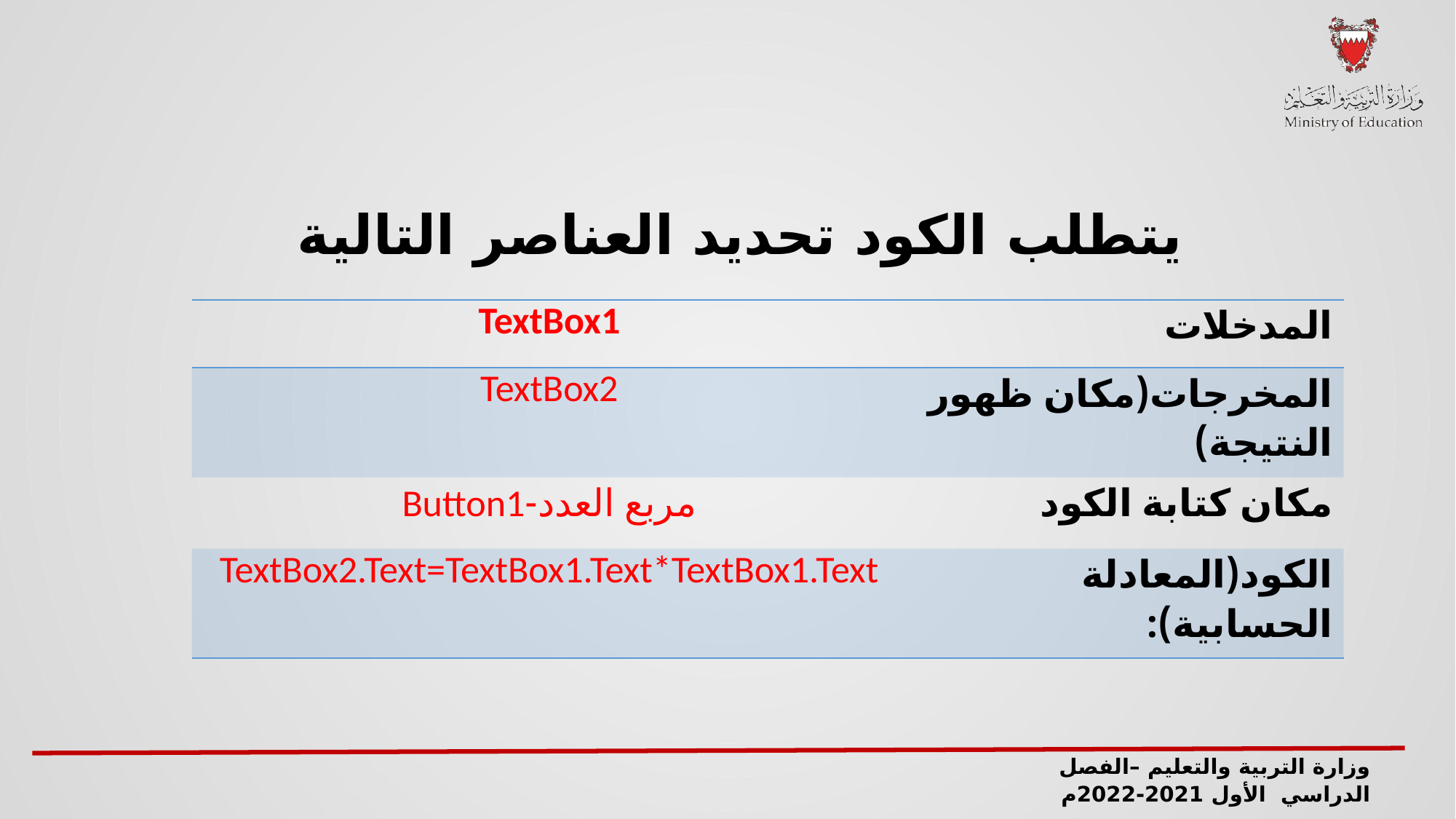

يتطلب الكود تحديد العناصر التالية
| TextBox1 | المدخلات |
| --- | --- |
| TextBox2 | المخرجات(مكان ظهور النتيجة) |
| مربع العدد-Button1 | مكان كتابة الكود |
| TextBox2.Text=TextBox1.Text\*TextBox1.Text | الكود(المعادلة الحسابية): |